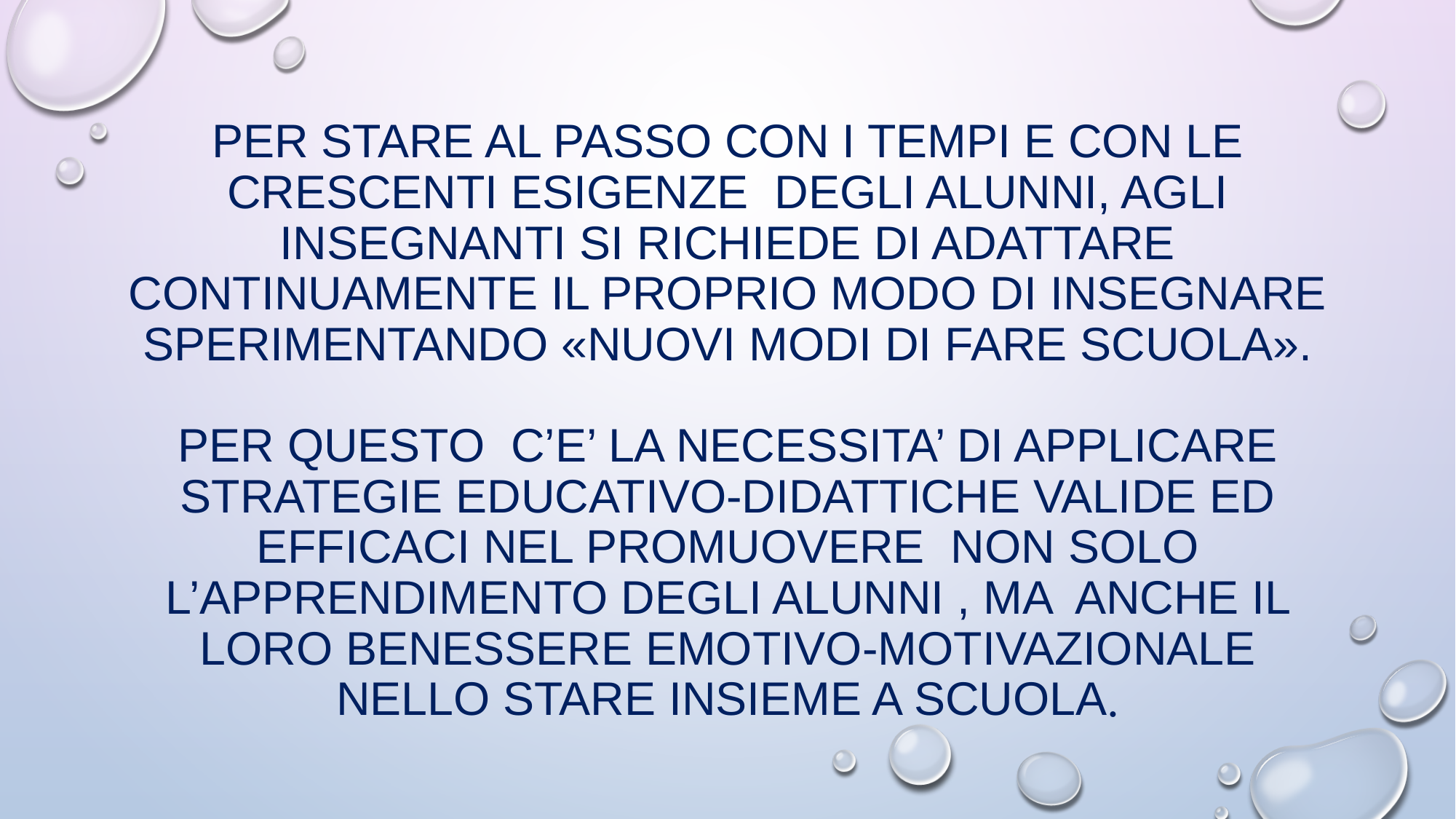

# PER STARE AL PASSO CON I TEMPI E CON LE CRESCENTI ESIGENZE  DEGLI ALUNNI, AGLI INSEGNANTI SI RICHIEDE DI ADATTARE CONTINUAMENTE IL PROPRIO MODO DI insegnare sperimentando «Nuovi modi di fare scuola». PER QUESTO  C’E’ LA NECESSITA’ DI APPLICARE STRATEGIE EDUCATIVO-DIDATTICHE VALIDE ED EFFICACI NEL PROMUOVERE  NON SOLO L’APPRENDIMENTO DEGLI ALUNNI , MA  ANCHE IL LORO BENESSERE EMOTIVO-MOTIVAZIONALE NELLO STARE INSIEME A SCUOLA.